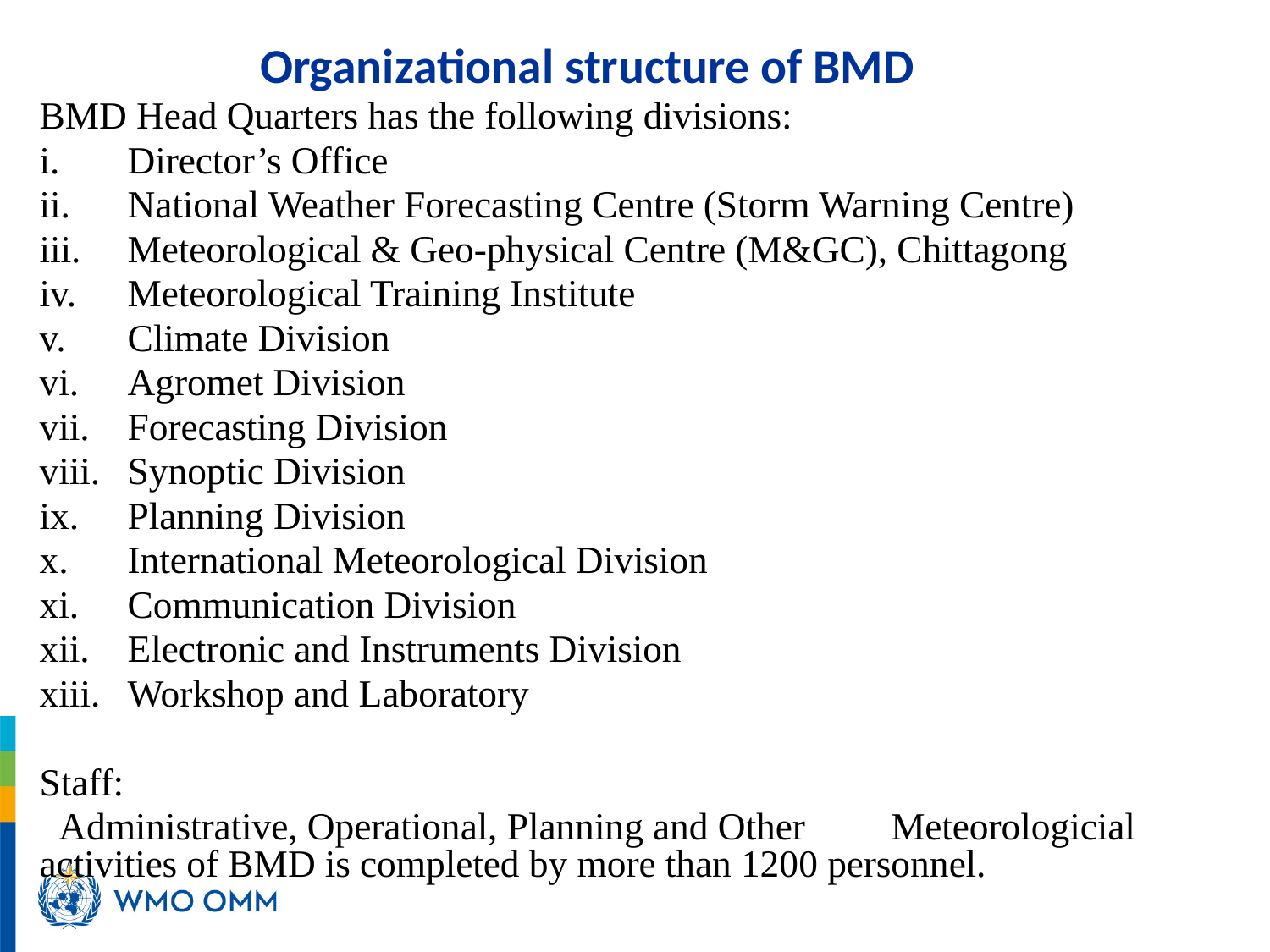

Organizational structure of BMD
BMD Head Quarters has the following divisions:
i.	Director’s Office
ii.	National Weather Forecasting Centre (Storm Warning Centre)
iii.	Meteorological & Geo-physical Centre (M&GC), Chittagong
iv.	Meteorological Training Institute
v.	Climate Division
vi.	Agromet Division
vii.	Forecasting Division
viii.	Synoptic Division
ix.	Planning Division
x.	International Meteorological Division
xi.	Communication Division
xii.	Electronic and Instruments Division
Workshop and Laboratory

Staff:
  Administrative, Operational, Planning and Other         Meteorologicial activities of BMD is completed by more than 1200 personnel.